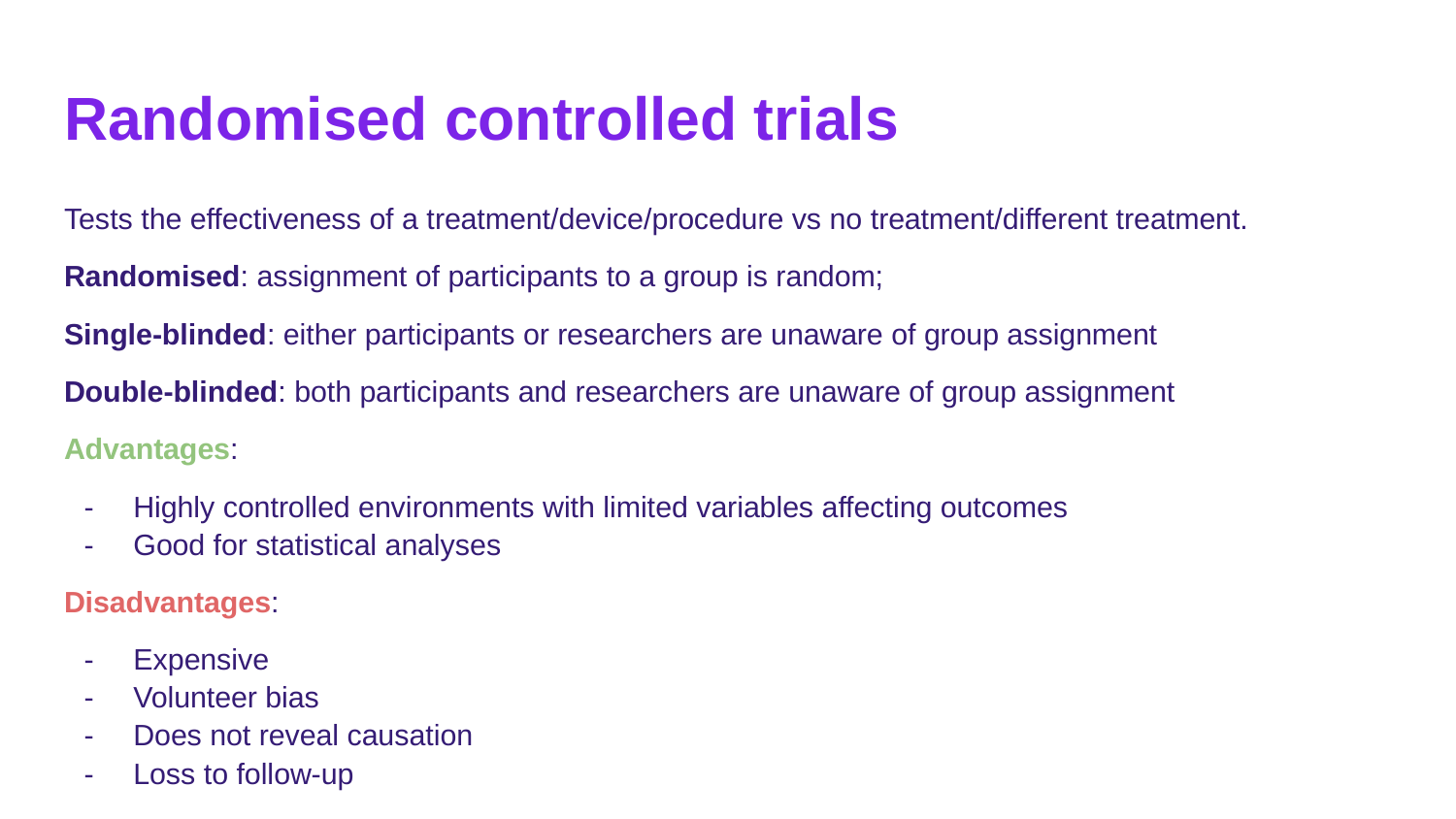

# Randomised controlled trials
Tests the effectiveness of a treatment/device/procedure vs no treatment/different treatment.
Randomised: assignment of participants to a group is random;
Single-blinded: either participants or researchers are unaware of group assignment
Double-blinded: both participants and researchers are unaware of group assignment
Advantages:
Highly controlled environments with limited variables affecting outcomes
Good for statistical analyses
Disadvantages:
Expensive
Volunteer bias
Does not reveal causation
Loss to follow-up